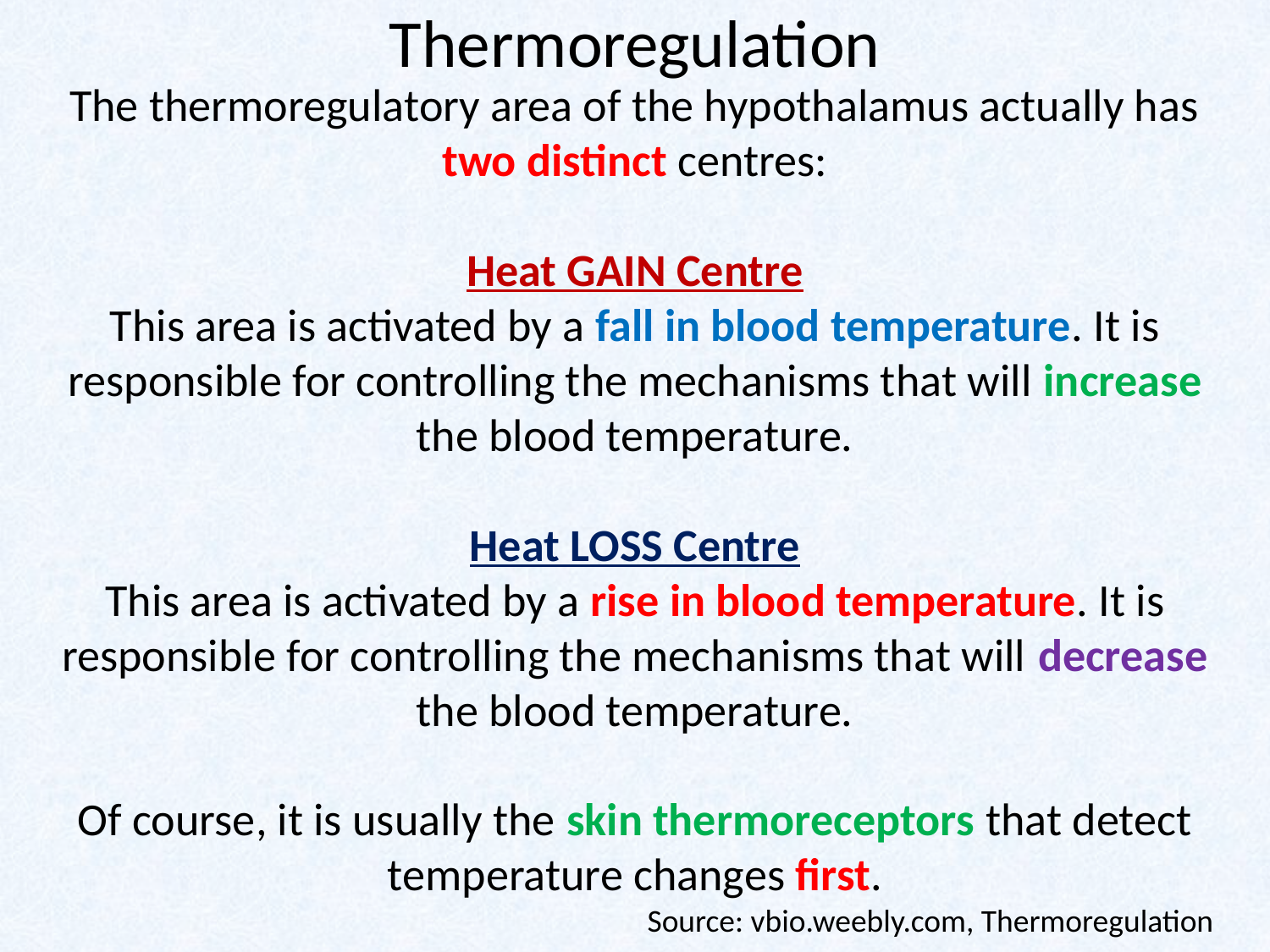

# Thermoregulation
The thermoregulatory area of the hypothalamus actually has two distinct centres:

Heat GAIN Centre
This area is activated by a fall in blood temperature. It is responsible for controlling the mechanisms that will increase the blood temperature.

Heat LOSS Centre
This area is activated by a rise in blood temperature. It is responsible for controlling the mechanisms that will decrease the blood temperature.

Of course, it is usually the skin thermoreceptors that detect temperature changes first.
Source: vbio.weebly.com, Thermoregulation